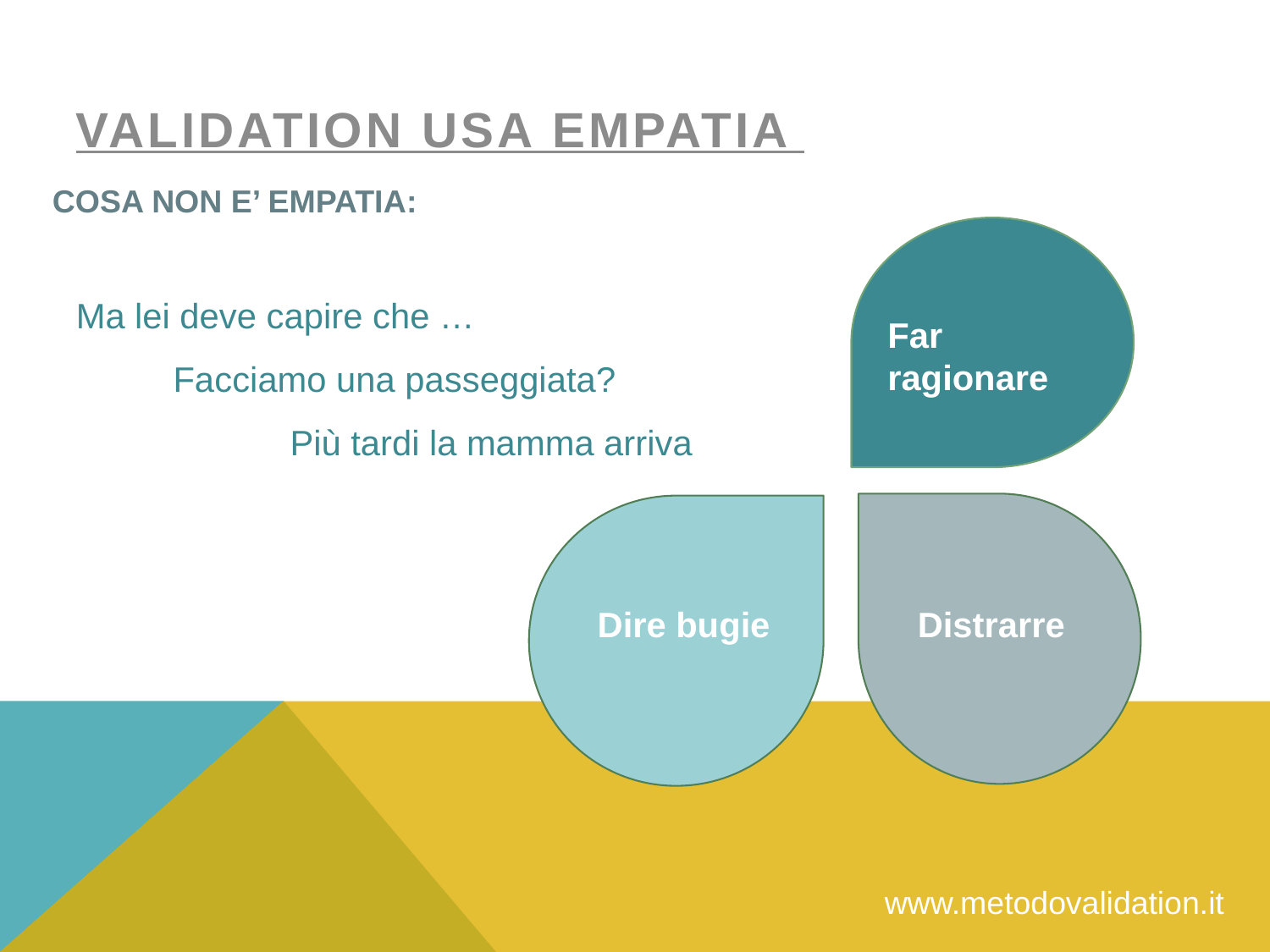

VALIDATION USA EMPATIA
COSA NON E’ EMPATIA:

Ma lei deve capire che …
          Facciamo una passeggiata?
                      Più tardi la mamma arriva

Far ragionare

Dire bugie
Distrarre
www.metodovalidation.it